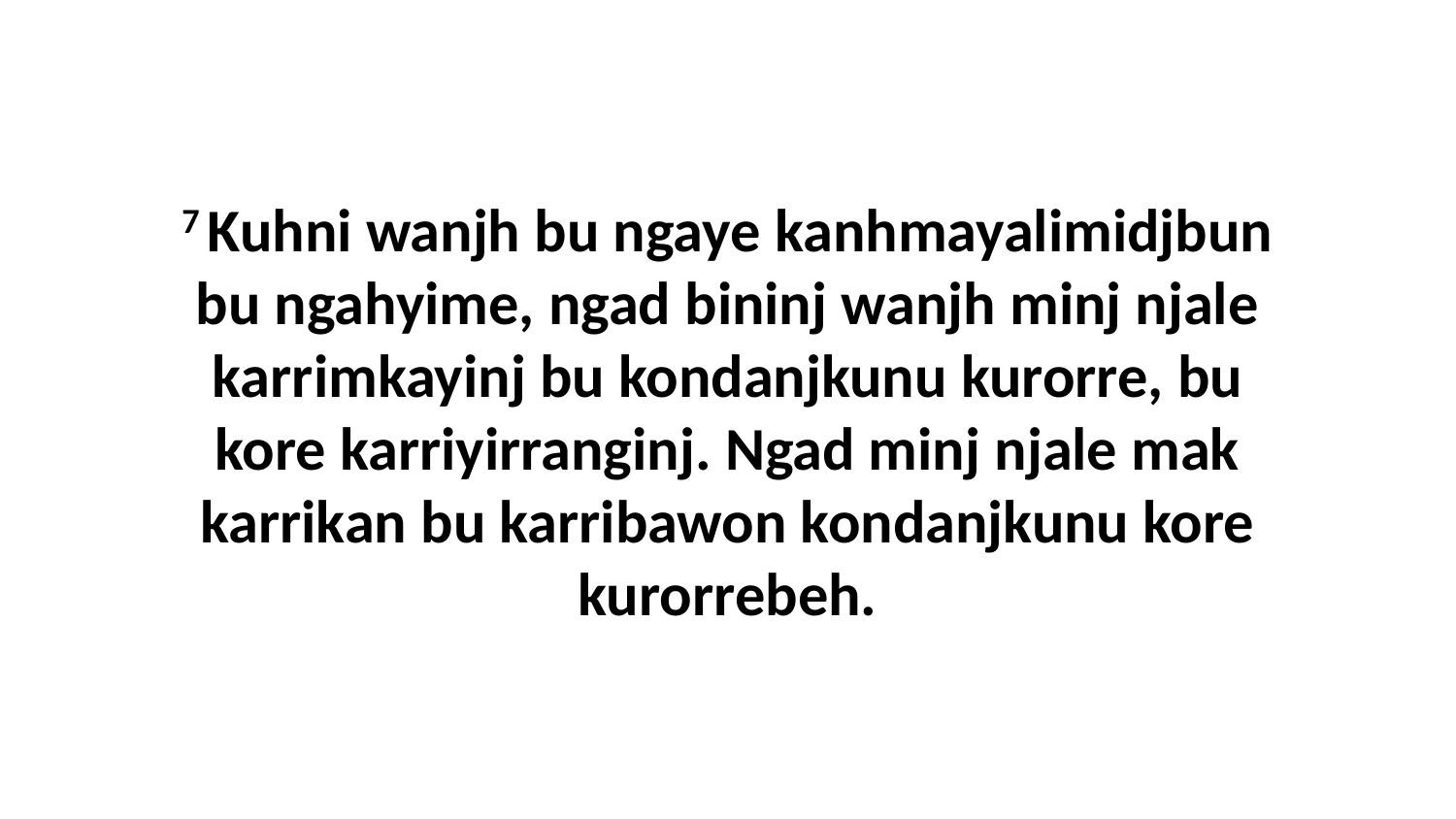

7 Kuhni wanjh bu ngaye kanhmayalimidjbun bu ngahyime, ngad bininj wanjh minj njale karrimkayinj bu kondanjkunu kurorre, bu kore karriyirranginj. Ngad minj njale mak karrikan bu karribawon kondanjkunu kore kurorrebeh.